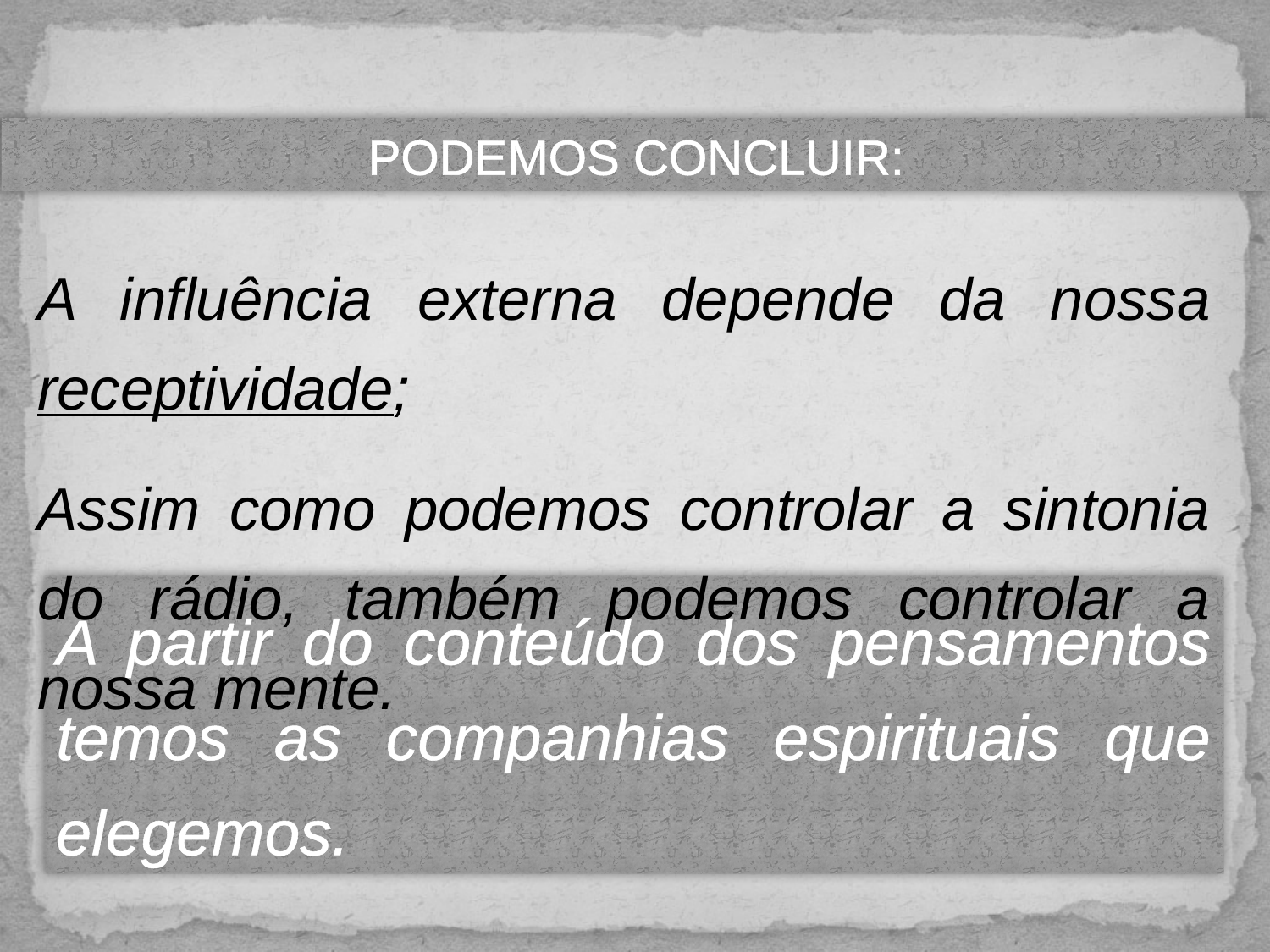

# PODEMOS CONCLUIR:
A influência externa depende da nossa receptividade;
Assim como podemos controlar a sintonia do rádio, também podemos controlar a nossa mente.
A partir do conteúdo dos pensamentos temos as companhias espirituais que elegemos.